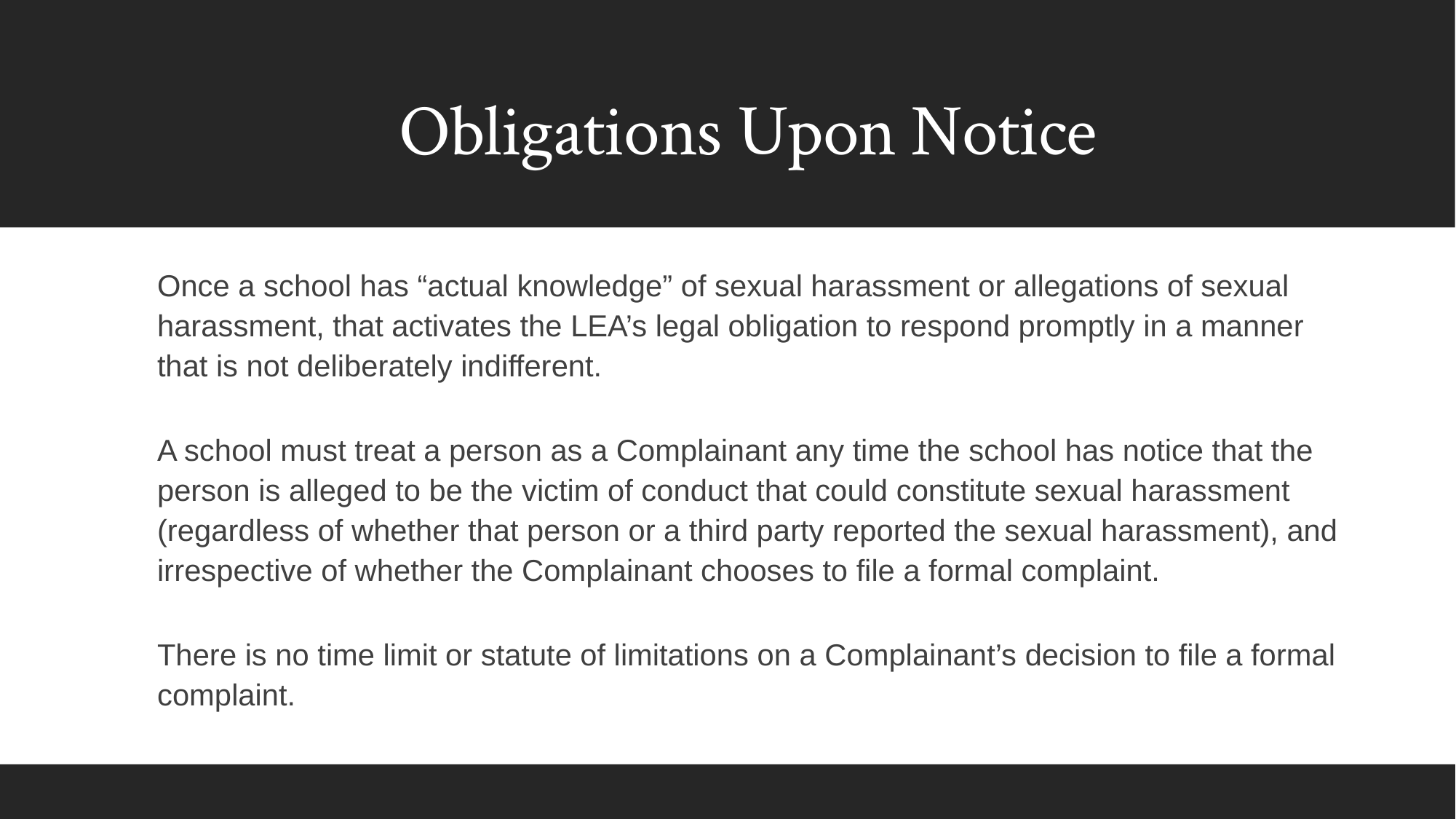

# Obligations Upon Notice
Once a school has “actual knowledge” of sexual harassment or allegations of sexual harassment, that activates the LEA’s legal obligation to respond promptly in a manner that is not deliberately indifferent.

A school must treat a person as a Complainant any time the school has notice that the person is alleged to be the victim of conduct that could constitute sexual harassment (regardless of whether that person or a third party reported the sexual harassment), and irrespective of whether the Complainant chooses to file a formal complaint.

There is no time limit or statute of limitations on a Complainant’s decision to file a formal complaint.